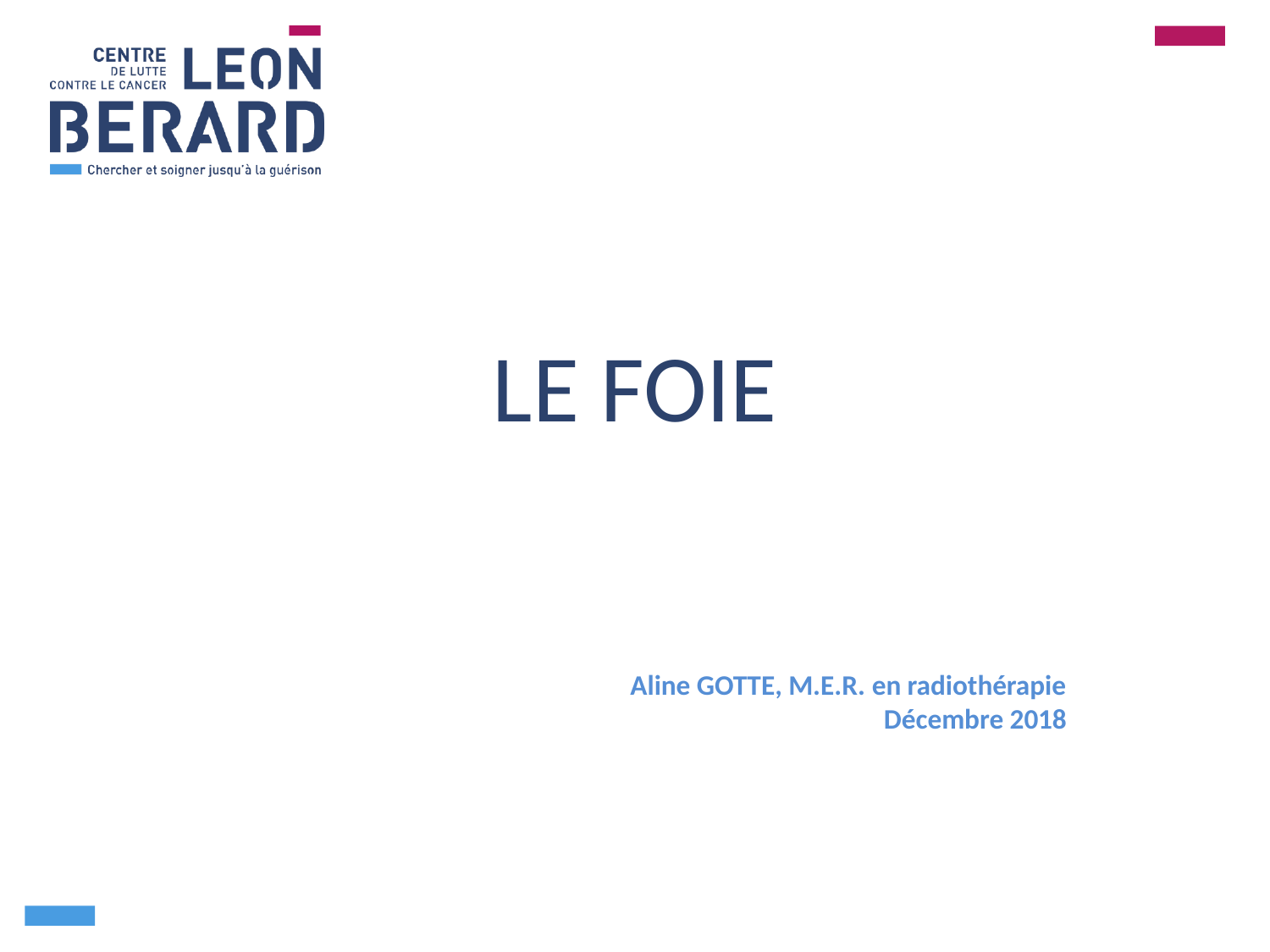

# LE FOIE

			Aline GOTTE, M.E.R. en radiothérapie
					Décembre 2018